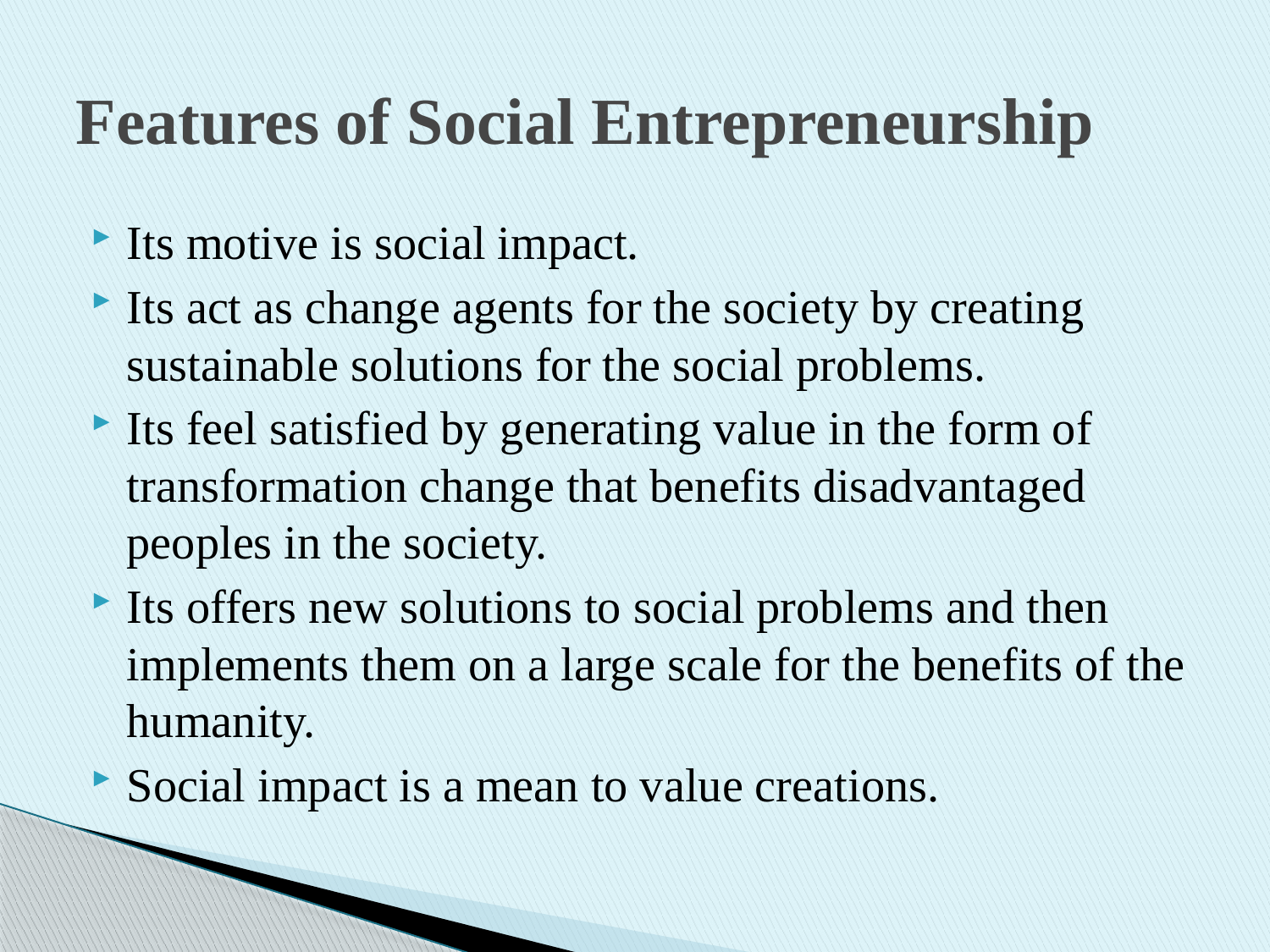

# Features of Social Entrepreneurship
Its motive is social impact.
Its act as change agents for the society by creating sustainable solutions for the social problems.
Its feel satisfied by generating value in the form of transformation change that benefits disadvantaged peoples in the society.
Its offers new solutions to social problems and then implements them on a large scale for the benefits of the humanity.
Social impact is a mean to value creations.